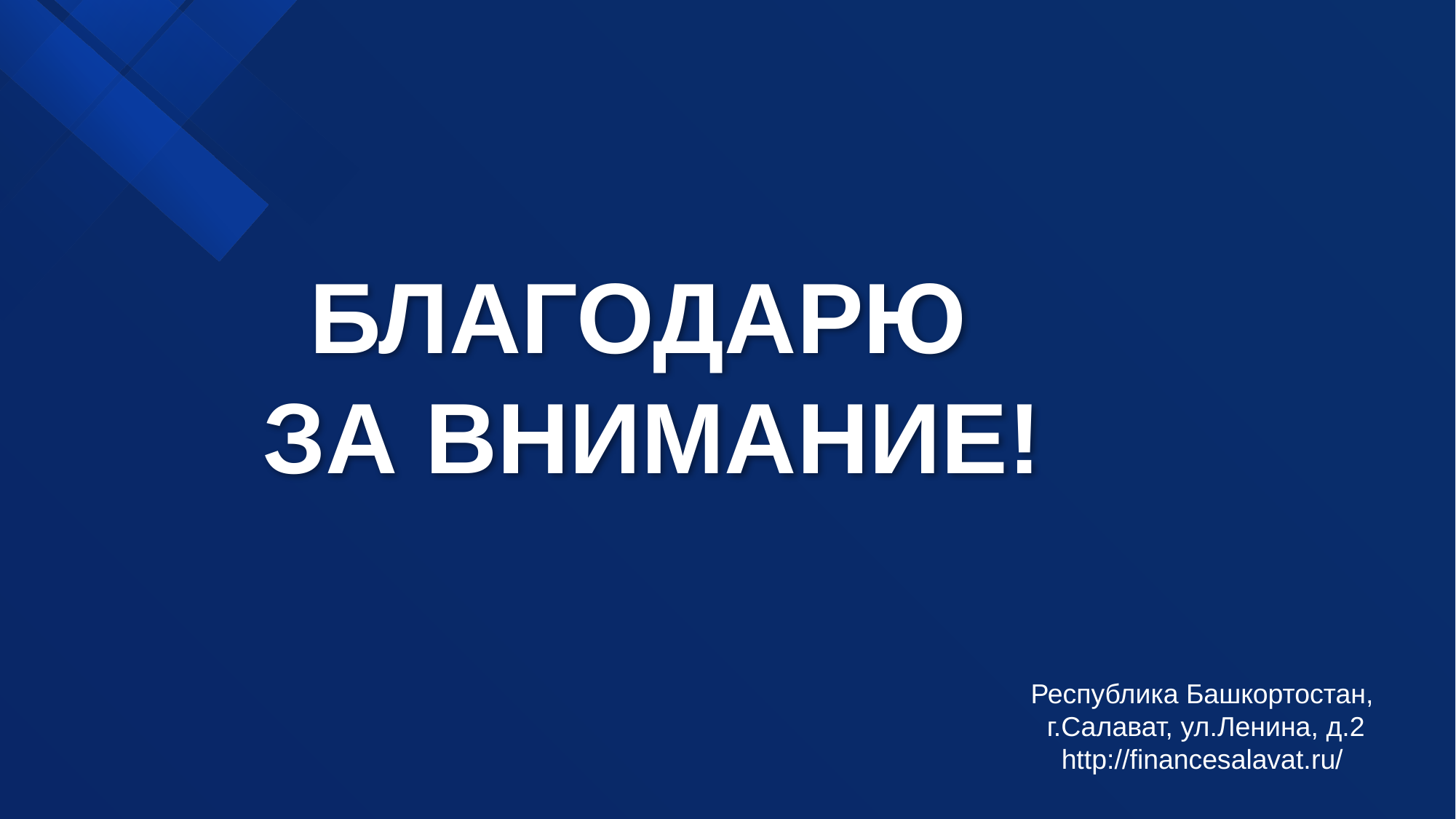

БЛАГОДАРЮ
ЗА ВНИМАНИЕ!

Республика Башкортостан,
 г.Салават, ул.Ленина, д.2
http://financesalavat.ru/
32